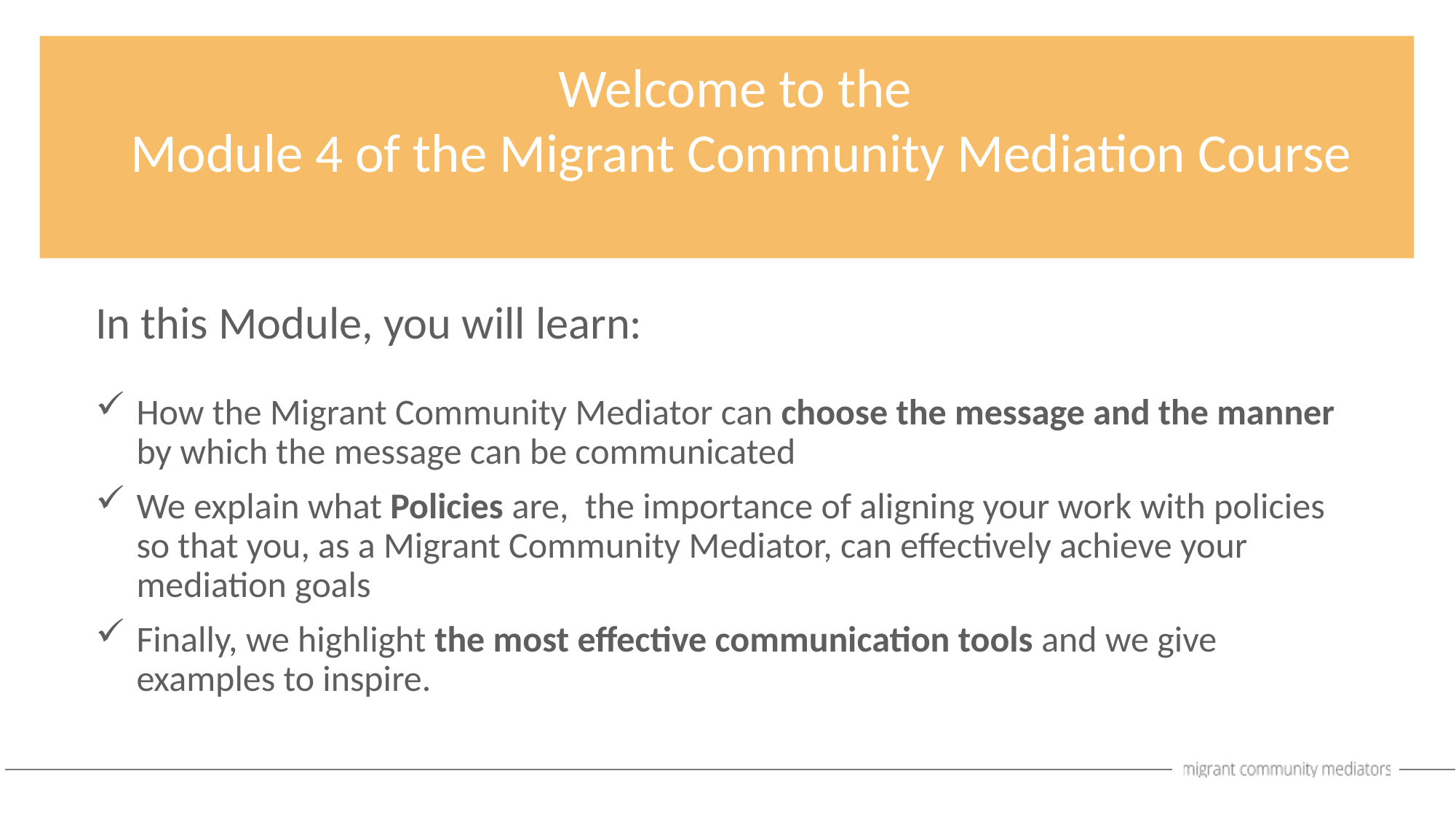

Welcome to the
Module 4 of the Migrant Community Mediation Course
In this Module, you will learn:

How the Migrant Community Mediator can choose the message and the manner by which the message can be communicated
We explain what Policies are,  the importance of aligning your work with policies so that you, as a Migrant Community Mediator, can effectively achieve your mediation goals
Finally, we highlight the most effective communication tools and we give examples to inspire.